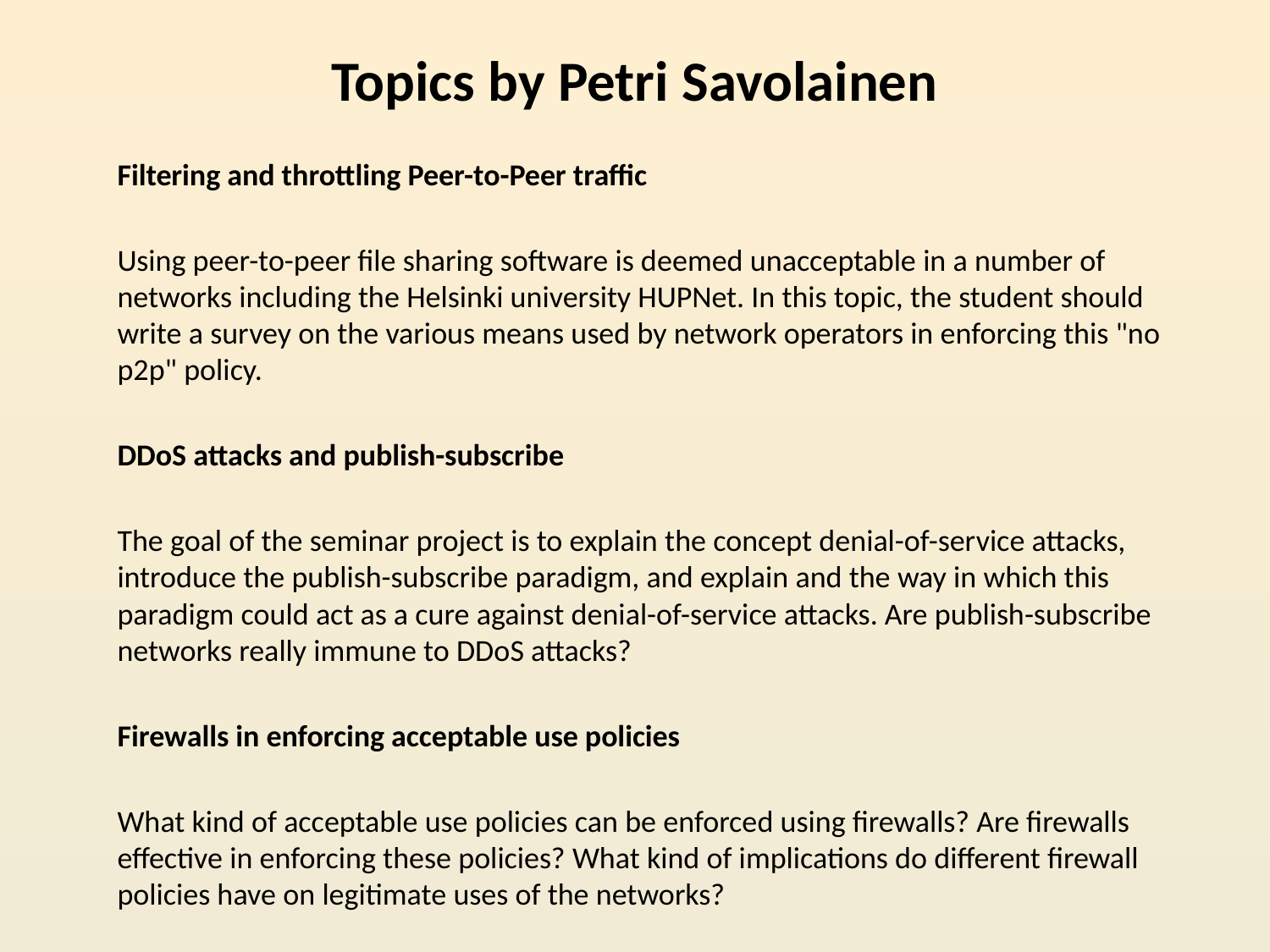

# Topics by Petri Savolainen
Filtering and throttling Peer-to-Peer traffic

Using peer-to-peer file sharing software is deemed unacceptable in a number of networks including the Helsinki university HUPNet. In this topic, the student should write a survey on the various means used by network operators in enforcing this "no p2p" policy.

DDoS attacks and publish-subscribe

The goal of the seminar project is to explain the concept denial-of-service attacks, introduce the publish-subscribe paradigm, and explain and the way in which this paradigm could act as a cure against denial-of-service attacks. Are publish-subscribe networks really immune to DDoS attacks?

Firewalls in enforcing acceptable use policies

What kind of acceptable use policies can be enforced using firewalls? Are firewalls effective in enforcing these policies? What kind of implications do different firewall policies have on legitimate uses of the networks?